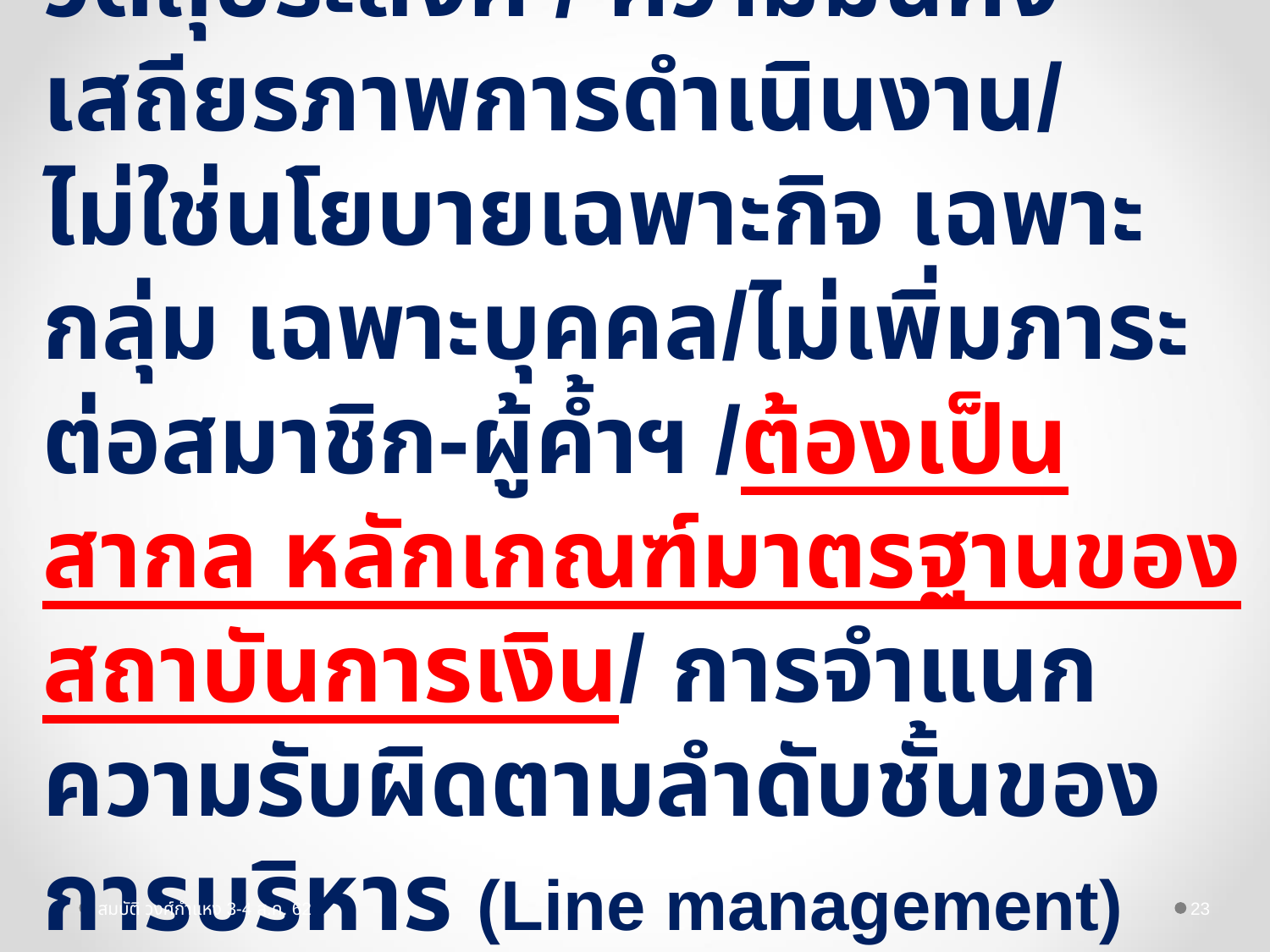

# สหกรณ์ ต้องคำนึงถึง สภาพคล่อง : ความสามารถในการให้กู้ วัตถุประสงค์ / ความมั่นคง เสถียรภาพการดำเนินงาน/ ไม่ใช่นโยบายเฉพาะกิจ เฉพาะกลุ่ม เฉพาะบุคคล/ไม่เพิ่มภาระต่อสมาชิก-ผู้ค้ำฯ /ต้องเป็นสากล หลักเกณฑ์มาตรฐานของสถาบันการเงิน/ การจำแนกความรับผิดตามลำดับชั้นของการบริหาร (Line management)
สมบัติ วงศ์กำแหง 3-4 ส.ค. 62
23